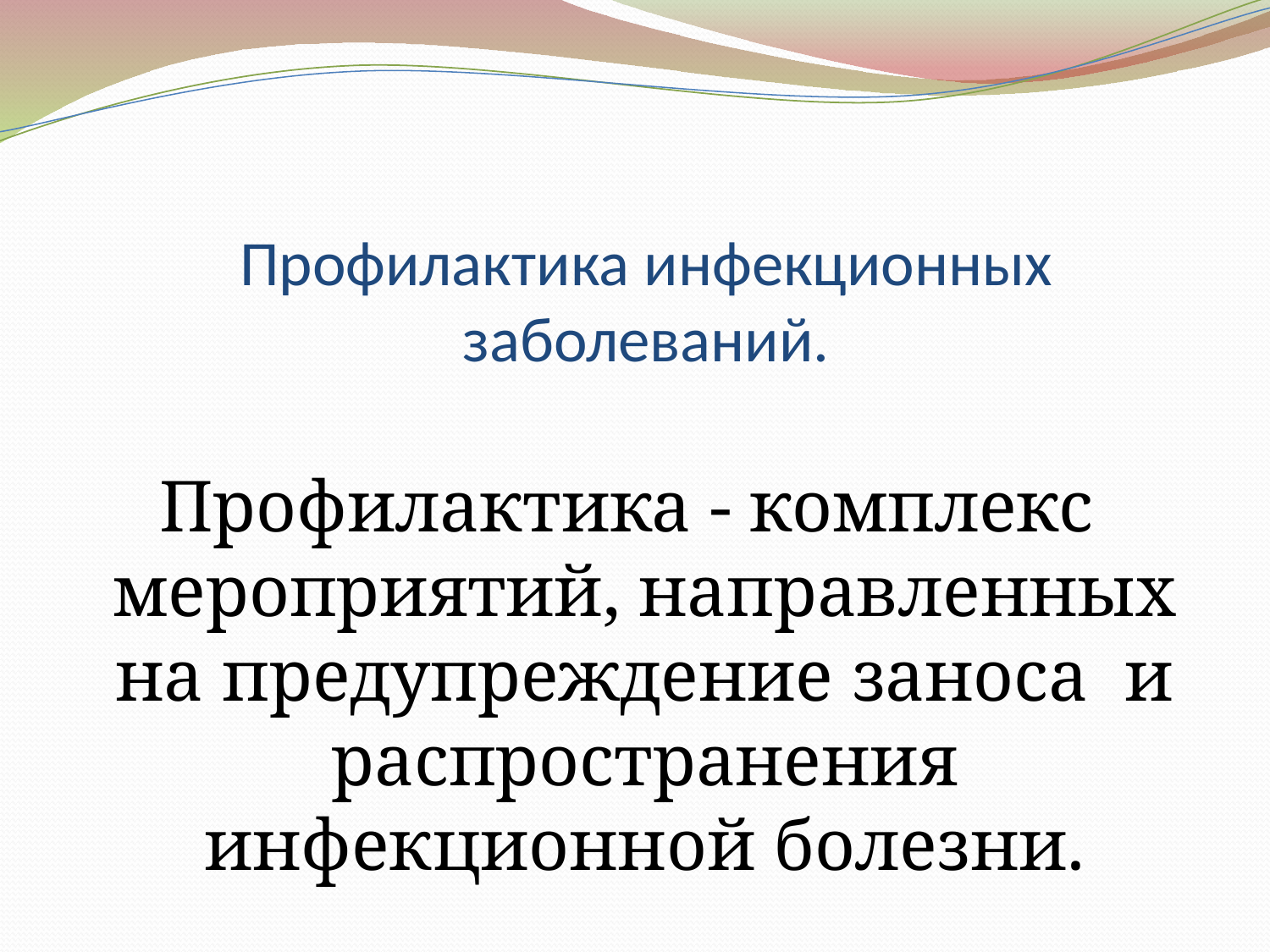

# Профилактика инфекционных заболеваний.

Профилактика - комплекс мероприятий, направленных на предупреждение заноса  и распространения инфекционной болезни.